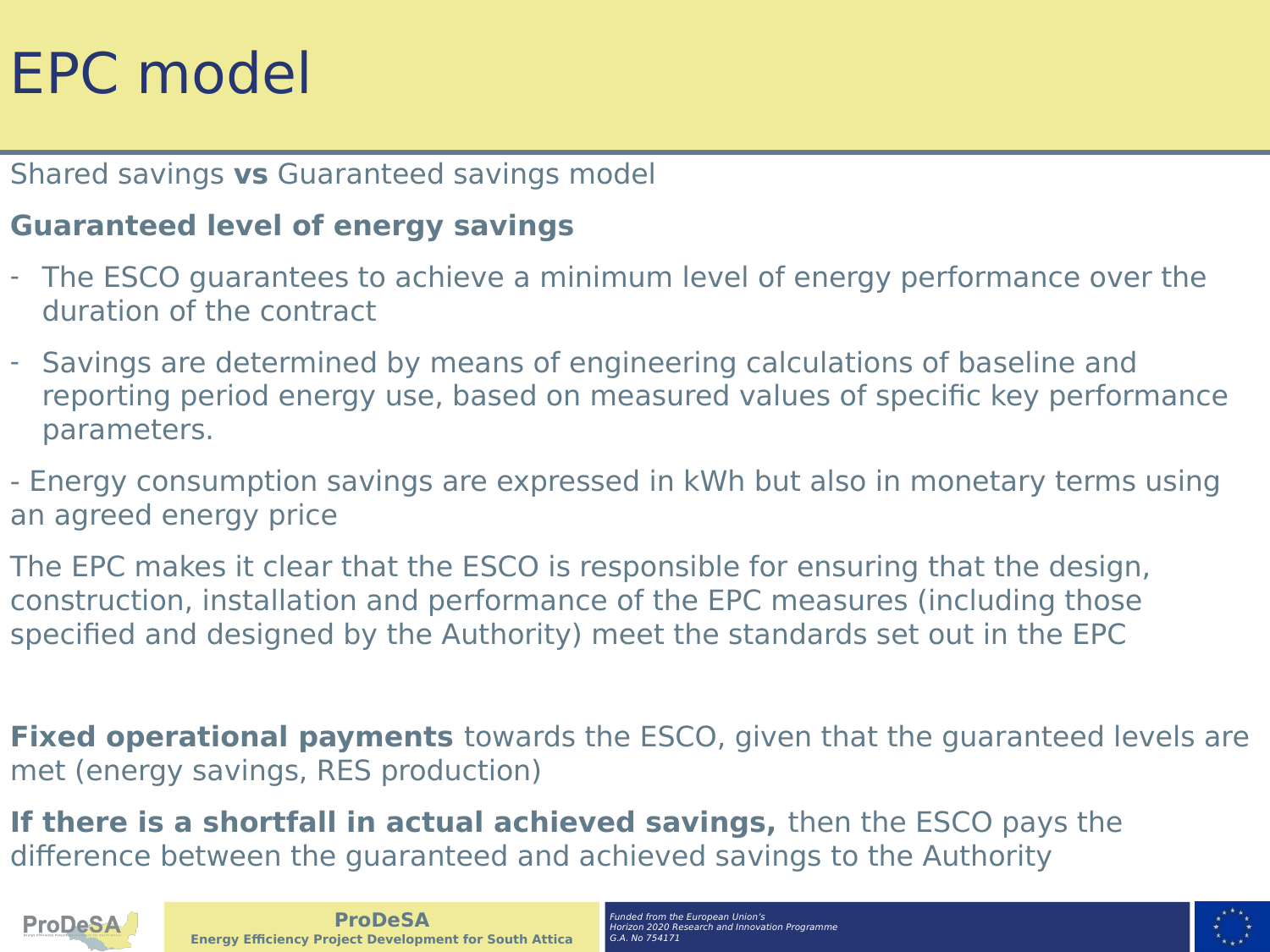

# EPC model
Shared savings vs Guaranteed savings model
Guaranteed level of energy savings
The ESCO guarantees to achieve a minimum level of energy performance over the duration of the contract
Savings are determined by means of engineering calculations of baseline and reporting period energy use, based on measured values of specific key performance parameters.
- Energy consumption savings are expressed in kWh but also in monetary terms using an agreed energy price
The EPC makes it clear that the ESCO is responsible for ensuring that the design, construction, installation and performance of the EPC measures (including those specified and designed by the Authority) meet the standards set out in the EPC

Fixed operational payments towards the ESCO, given that the guaranteed levels are met (energy savings, RES production)
If there is a shortfall in actual achieved savings, then the ESCO pays the difference between the guaranteed and achieved savings to the Authority

ProDeSA
Energy Efficiency Project Development for South Attica